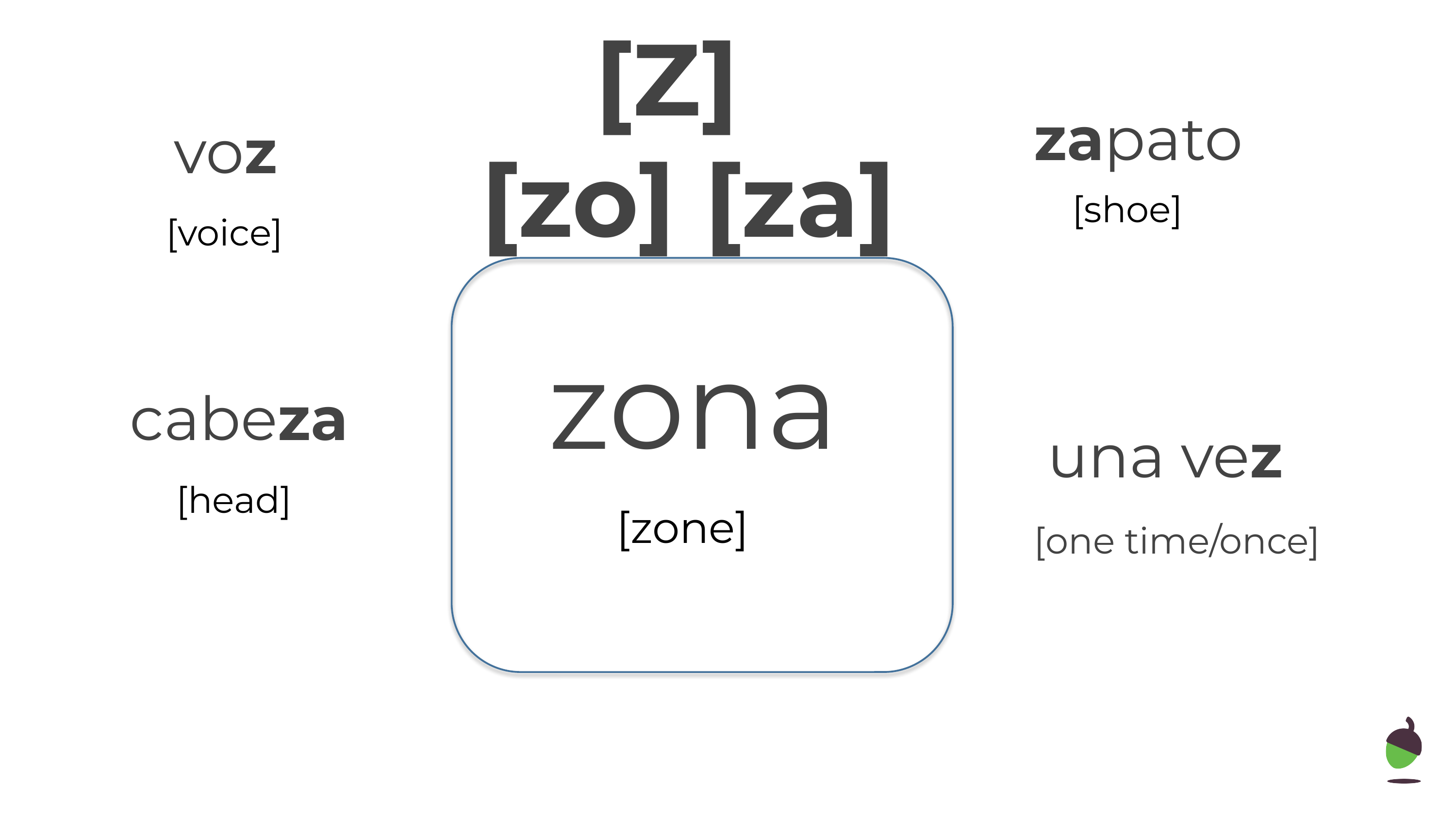

[Z]
[zo] [za]
zapato
voz
[shoe]
[voice]

zona
cabeza
una vez
[head]
[zone]
[one time/once]